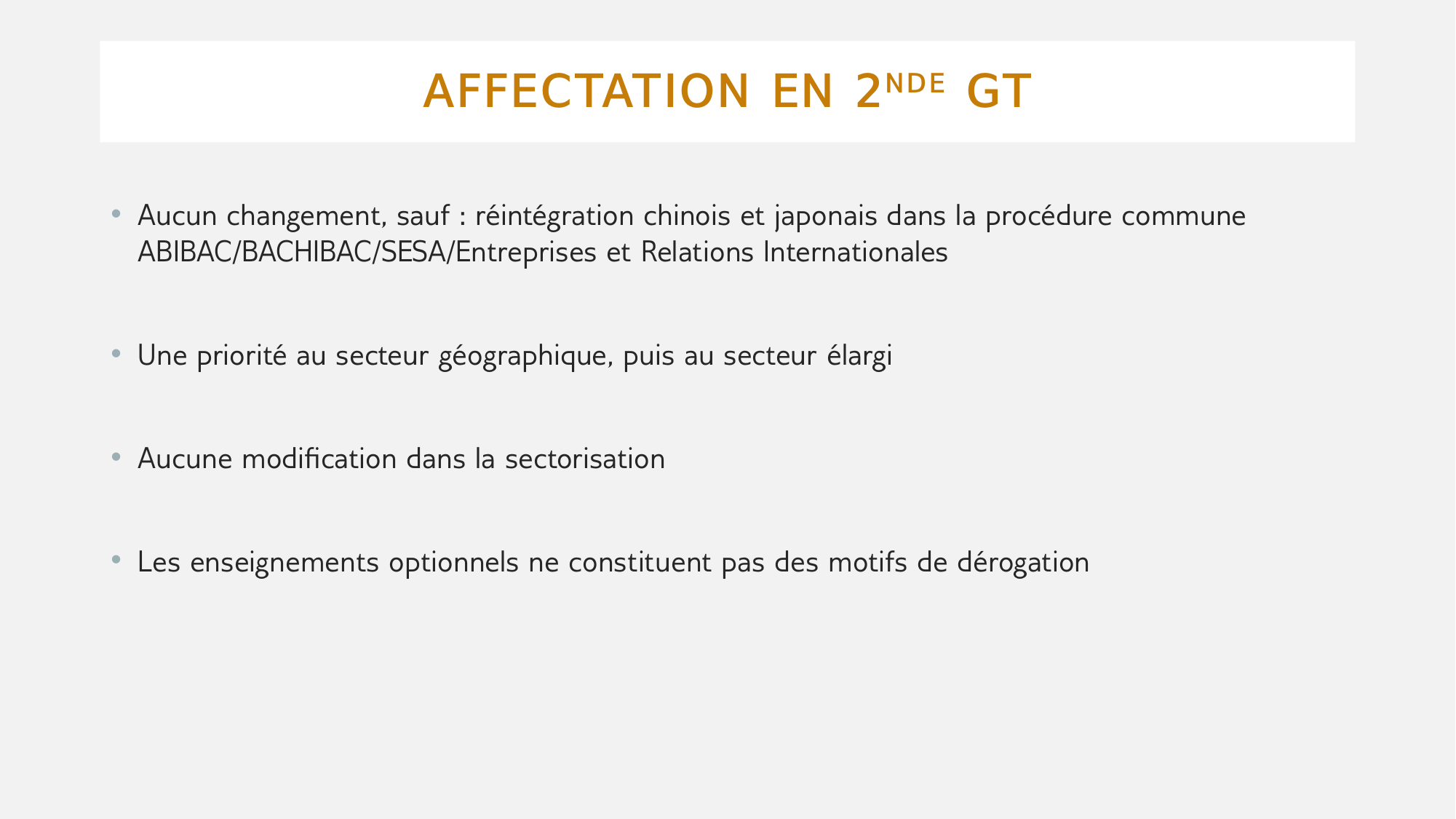

# AFFECTATION EN 2nDE GT
Aucun changement, sauf : réintégration chinois et japonais dans la procédure commune ABIBAC/BACHIBAC/SESA/Entreprises et Relations Internationales

Une priorité au secteur géographique, puis au secteur élargi

Aucune modification dans la sectorisation

Les enseignements optionnels ne constituent pas des motifs de dérogation